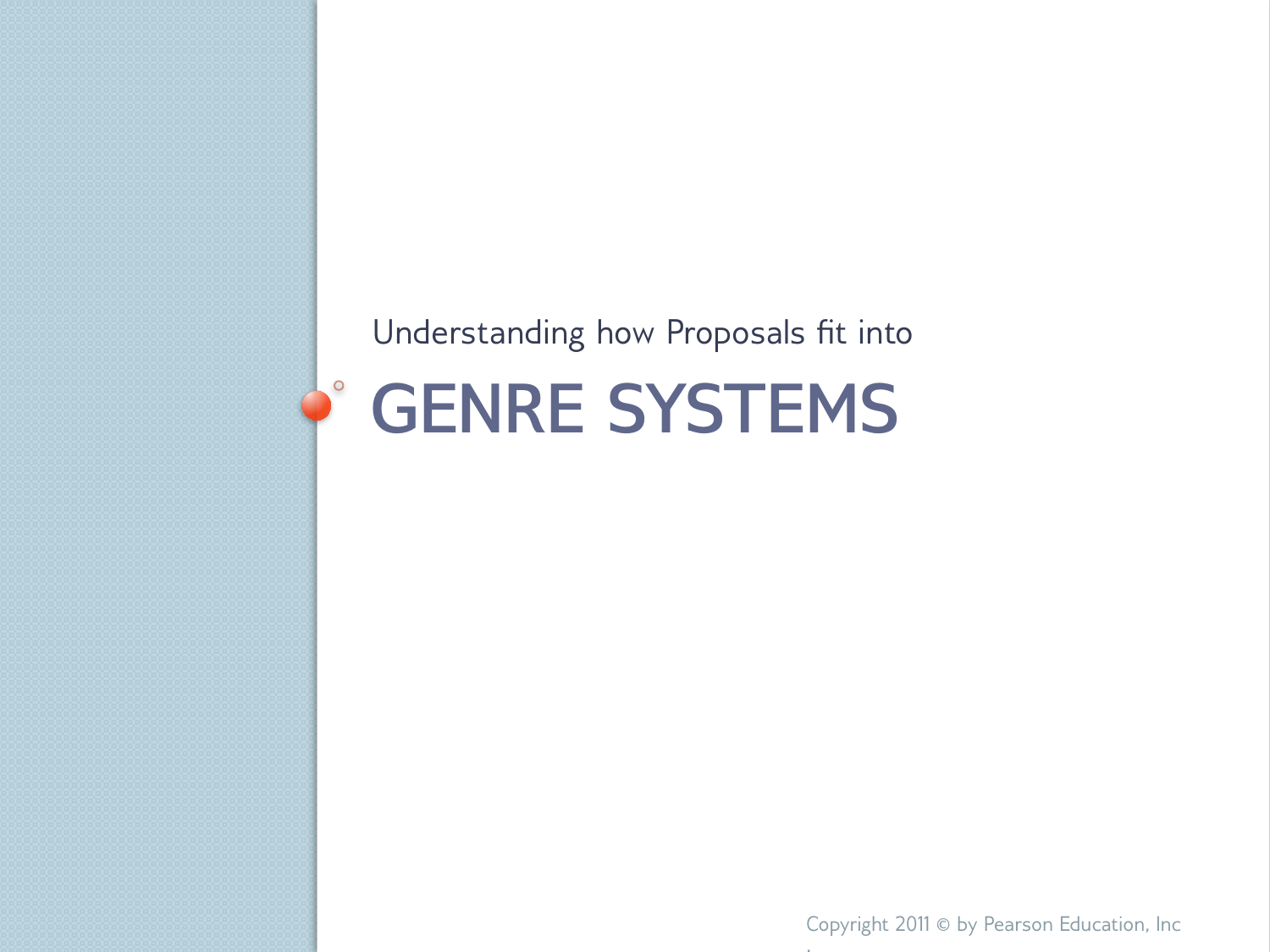

Understanding how Proposals fit into
# Genre Systems
Copyright 2011 © by Pearson Education, Inc.